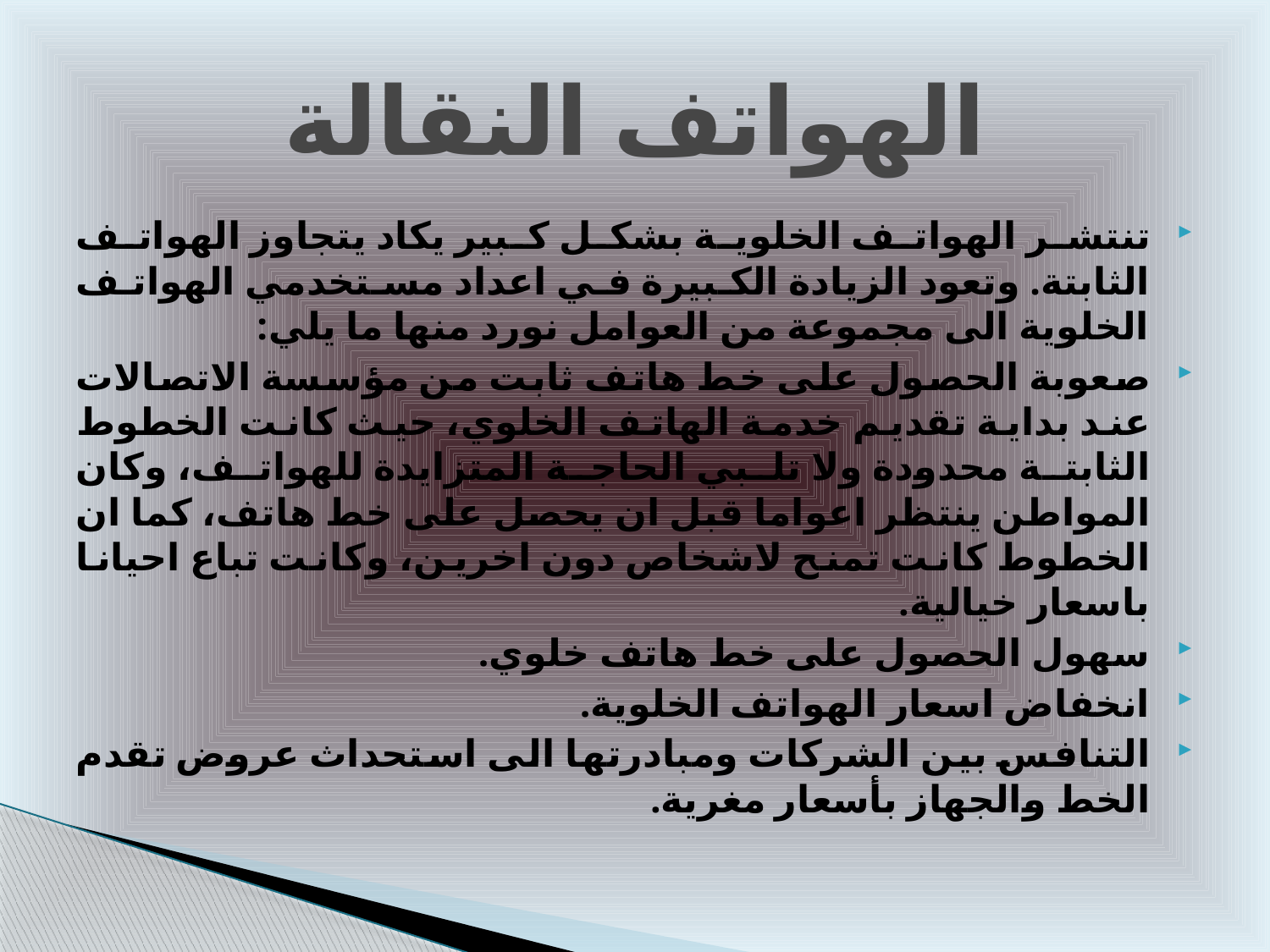

# الهواتف النقالة
تنتشر الهواتف الخلوية بشكل كبير يكاد يتجاوز الهواتف الثابتة. وتعود الزيادة الكبيرة في اعداد مستخدمي الهواتف الخلوية الى مجموعة من العوامل نورد منها ما يلي:
صعوبة الحصول على خط هاتف ثابت من مؤسسة الاتصالات عند بداية تقديم خدمة الهاتف الخلوي، حيث كانت الخطوط الثابتة محدودة ولا تلبي الحاجة المتزايدة للهواتف، وكان المواطن ينتظر اعواما قبل ان يحصل على خط هاتف، كما ان الخطوط كانت تمنح لاشخاص دون اخرين، وكانت تباع احيانا باسعار خيالية.
سهول الحصول على خط هاتف خلوي.
انخفاض اسعار الهواتف الخلوية.
التنافس بين الشركات ومبادرتها الى استحداث عروض تقدم الخط والجهاز بأسعار مغرية.